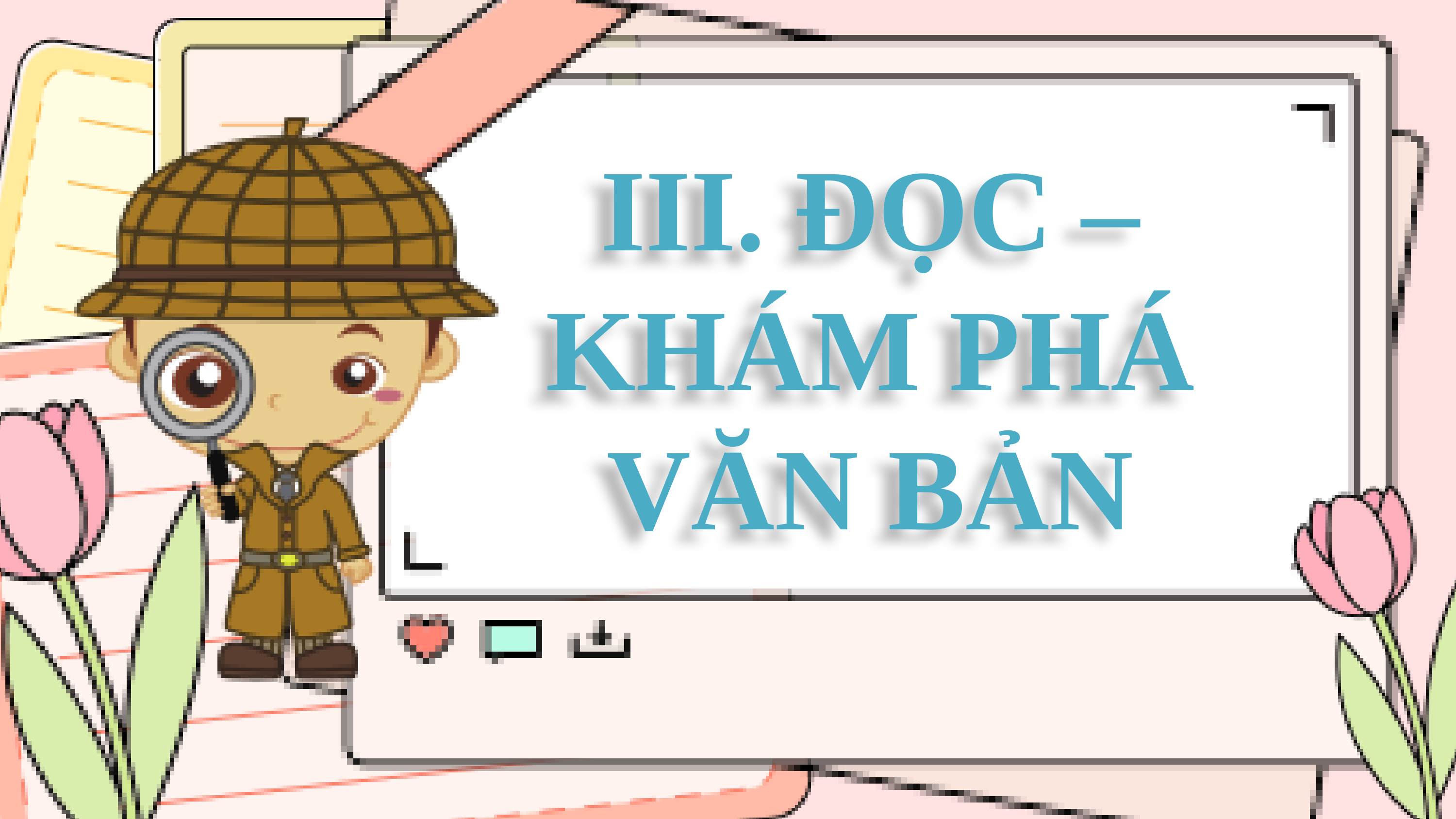

III. ĐỌC – KHÁM PHÁ VĂN BẢN